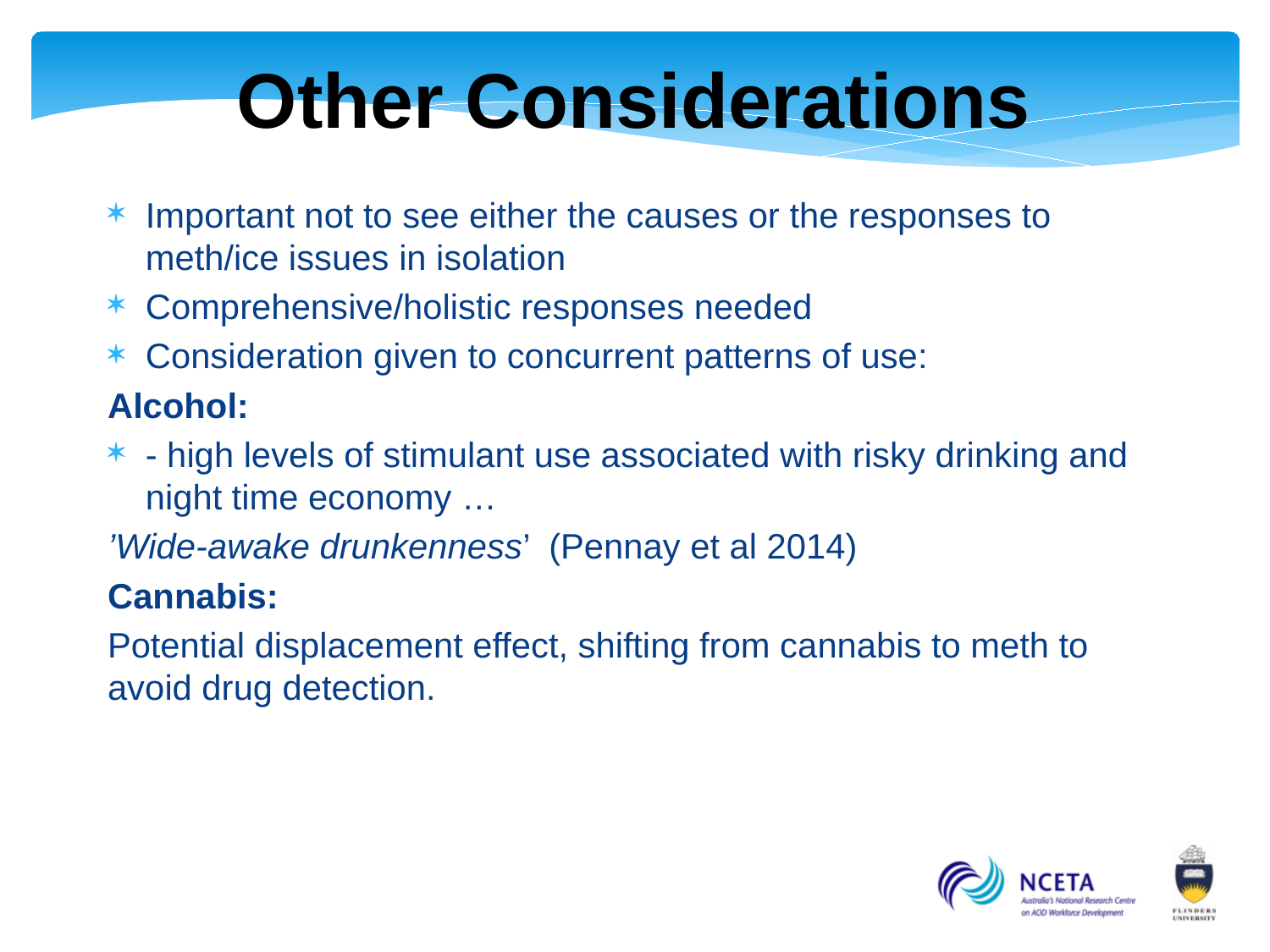

# Other Considerations
Important not to see either the causes or the responses to meth/ice issues in isolation
Comprehensive/holistic responses needed
Consideration given to concurrent patterns of use:
Alcohol:
- high levels of stimulant use associated with risky drinking and night time economy …
’Wide-awake drunkenness’  (Pennay et al 2014)
Cannabis:
Potential displacement effect, shifting from cannabis to meth to avoid drug detection.